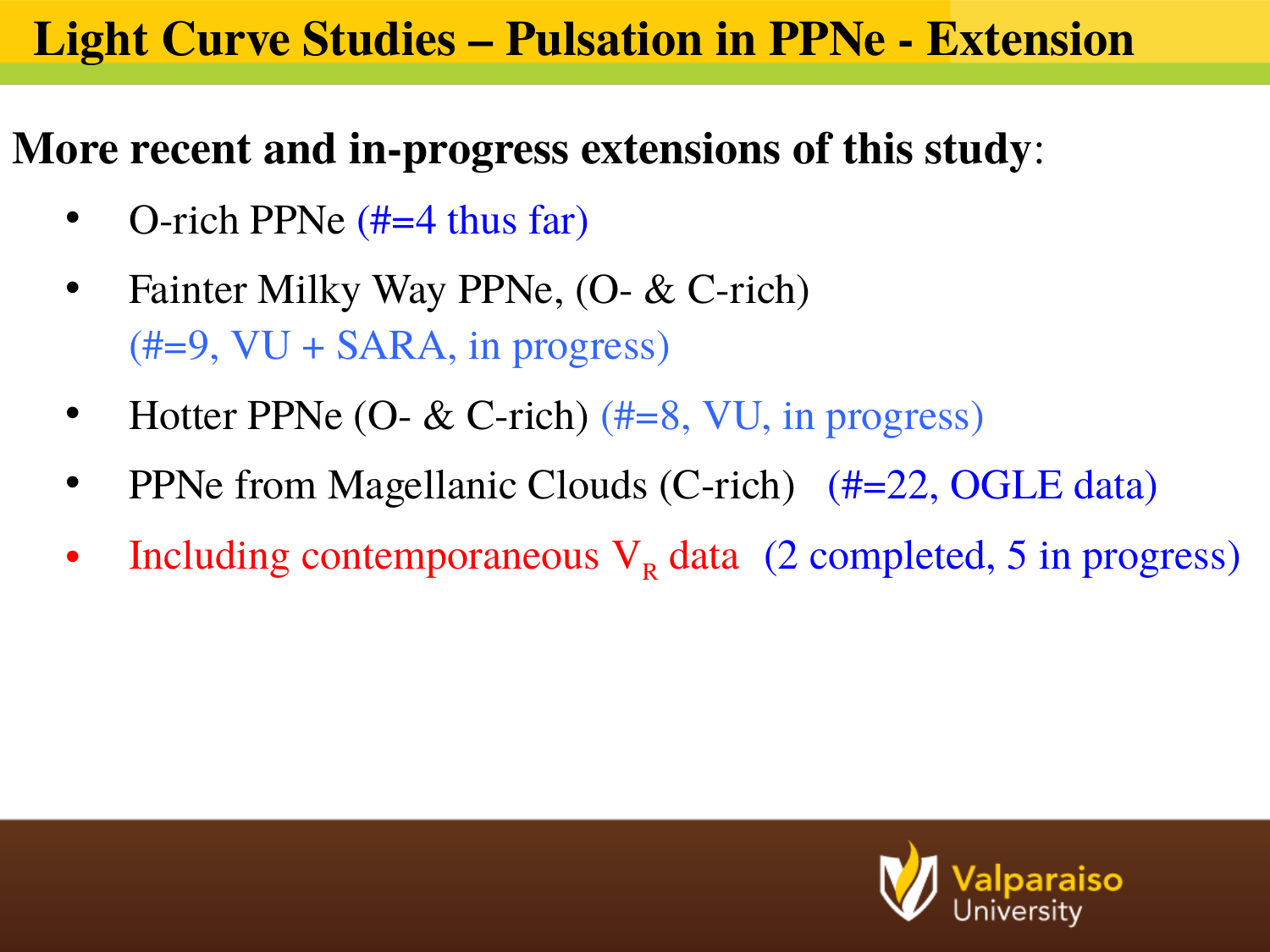

Light Curve Studies – Pulsation in PPNe - Extension
 More recent and in-progress extensions of this study:

O-rich PPNe (#=4 thus far)

Fainter Milky Way PPNe, (O- & C-rich)		           	   (#=9, VU + SARA, in progress)

Hotter PPNe (O- & C-rich) (#=8, VU, in progress)

PPNe from Magellanic Clouds (C-rich)   (#=22, OGLE data)

Including contemporaneous VR data 	(2 completed, 5 in progress)